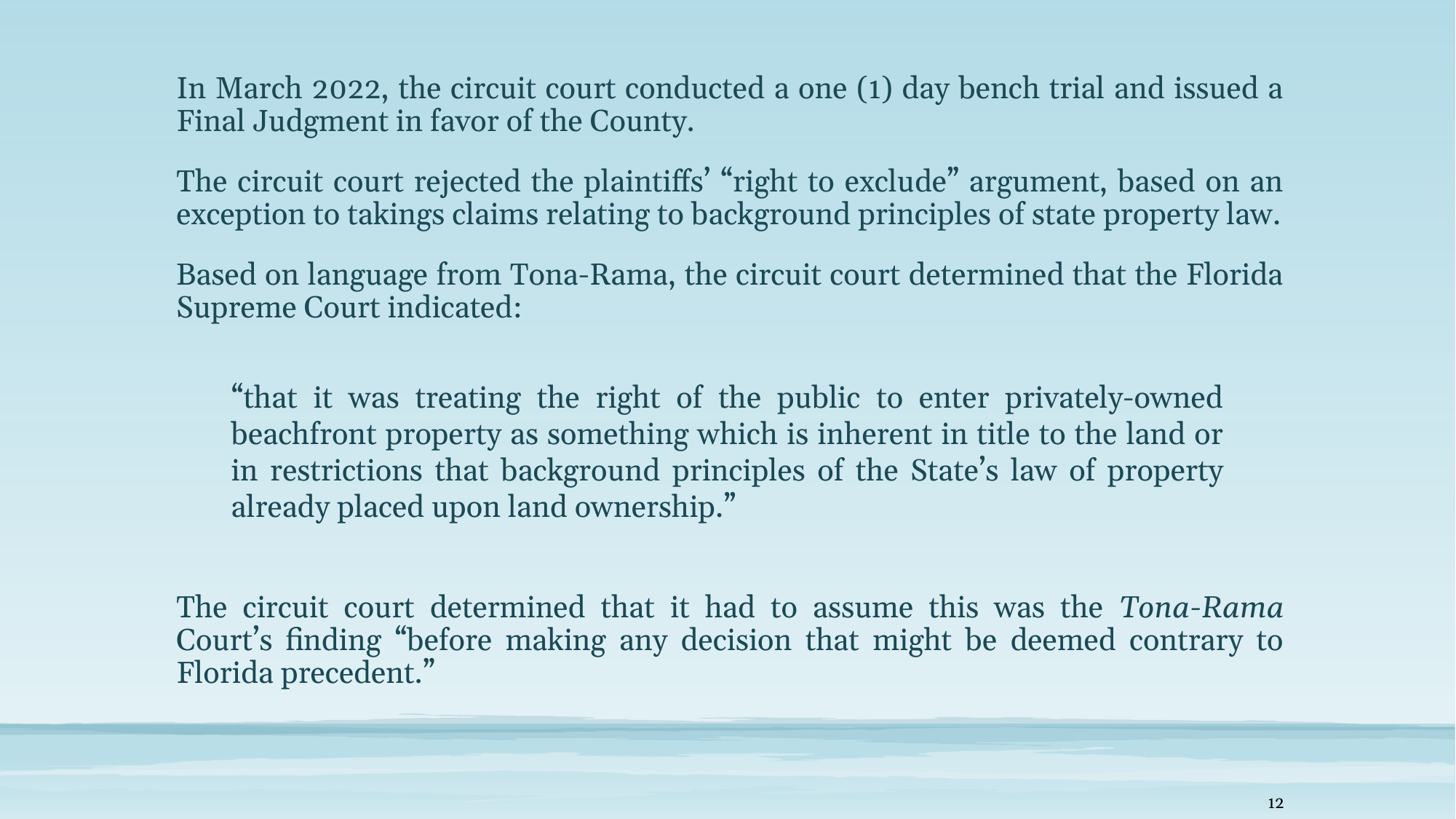

In March 2022, the circuit court conducted a one (1) day bench trial and issued a Final Judgment in favor of the County.
The circuit court rejected the plaintiffs’ “right to exclude” argument, based on an exception to takings claims relating to background principles of state property law.
Based on language from Tona-Rama, the circuit court determined that the Florida Supreme Court indicated:

The circuit court determined that it had to assume this was the Tona-Rama Court’s finding “before making any decision that might be deemed contrary to Florida precedent.”

“that it was treating the right of the public to enter privately-owned beachfront property as something which is inherent in title to the land or in restrictions that background principles of the State’s law of property already placed upon land ownership.”
12